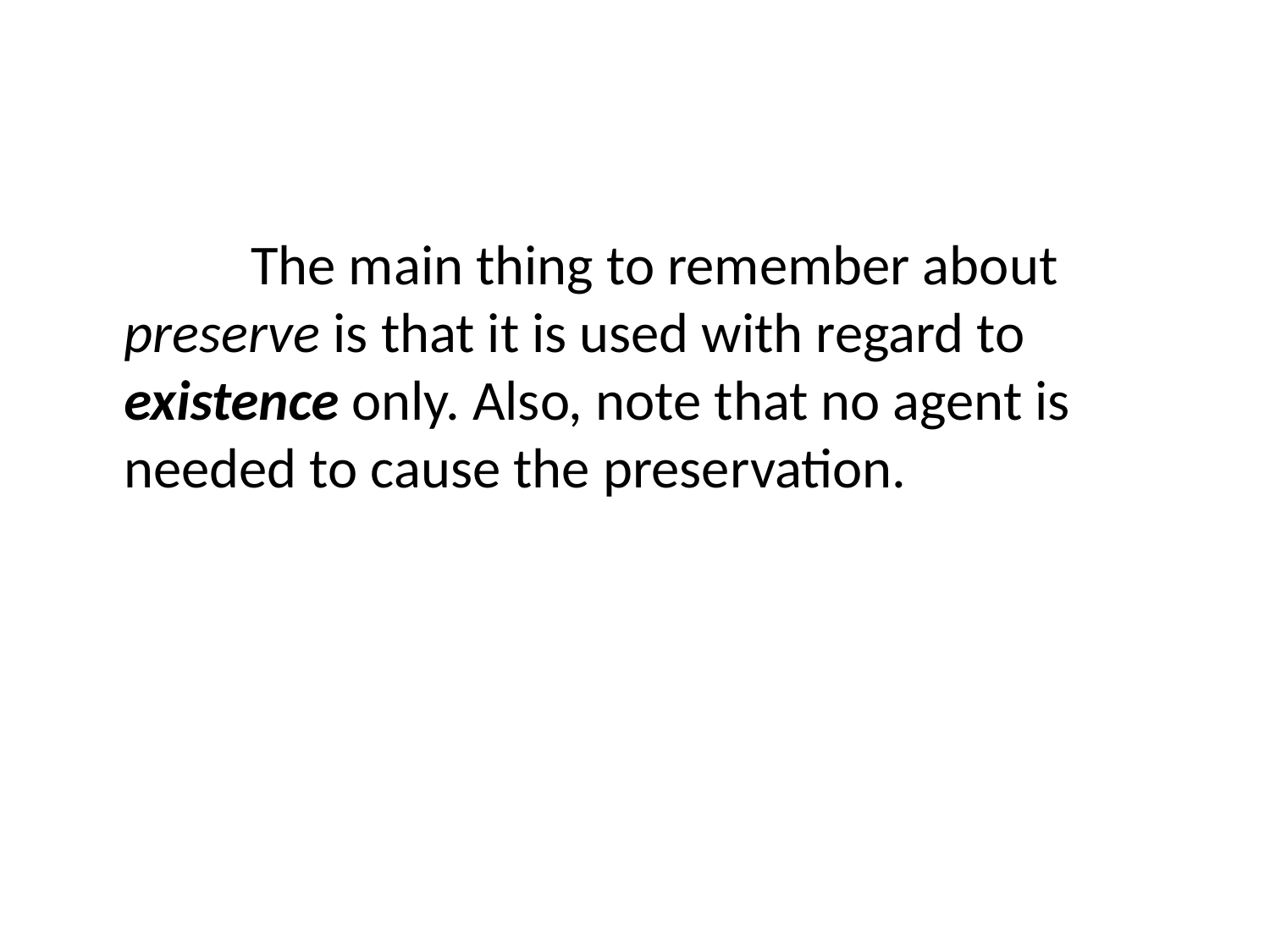

#
		The main thing to remember about preserve is that it is used with regard to existence only. Also, note that no agent is needed to cause the preservation.